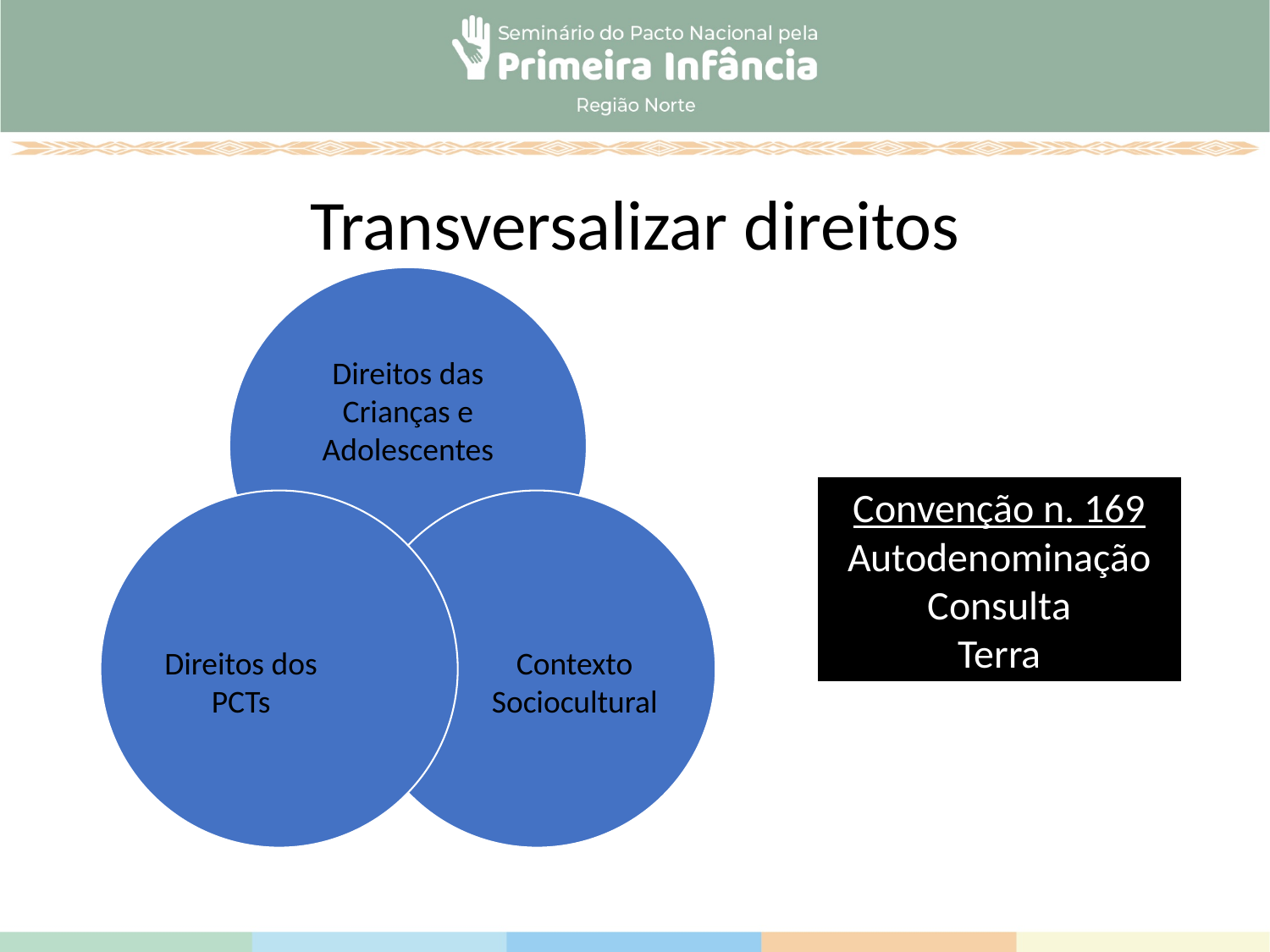

# Transversalizar direitos
Direitos das Crianças e Adolescentes
Contexto Sociocultural
Direitos dos PCTs
Convenção n. 169
Autodenominação
Consulta
Terra